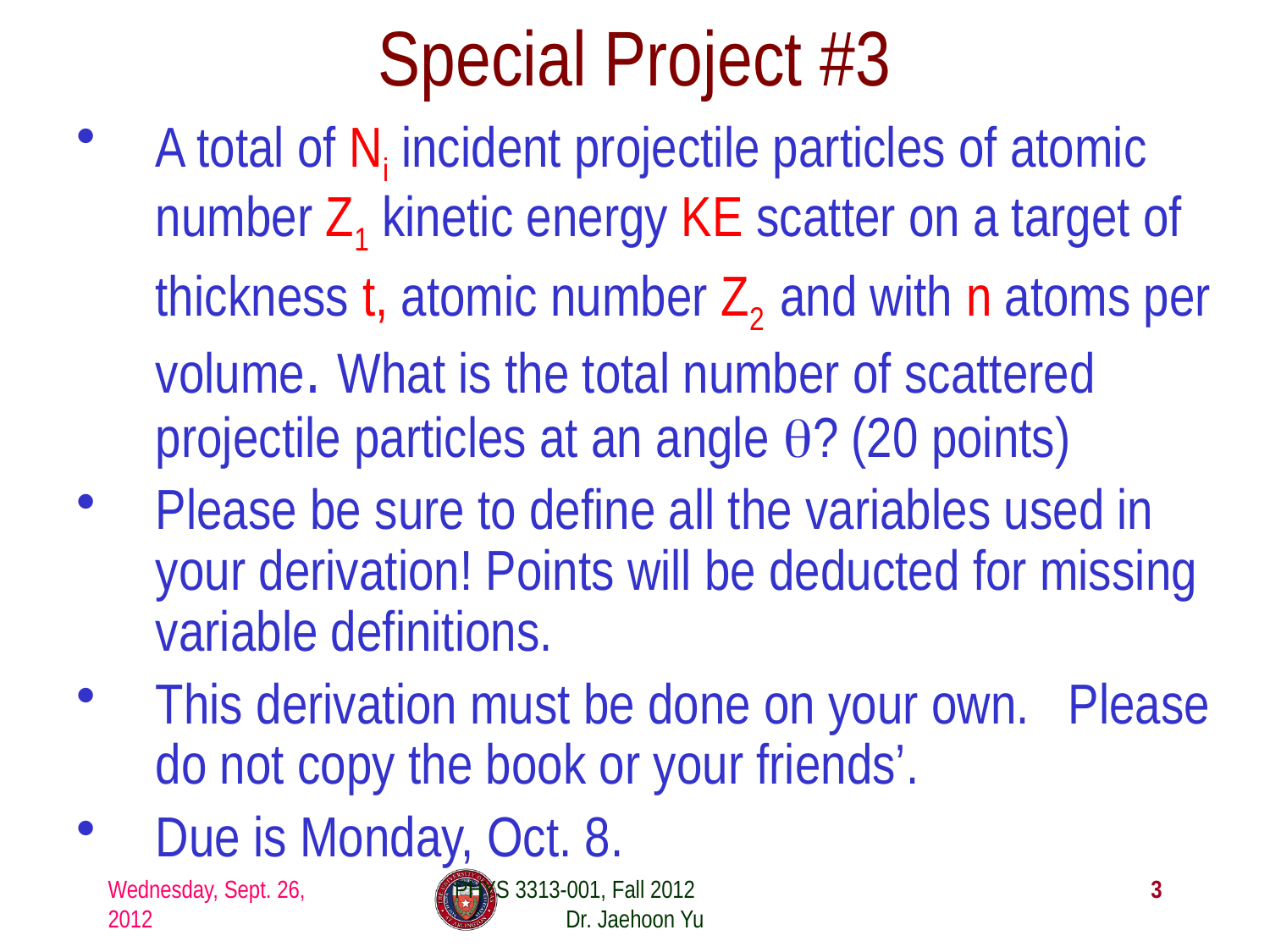

# Special Project #3
A total of Ni incident projectile particles of atomic number Z1 kinetic energy KE scatter on a target of thickness t, atomic number Z2 and with n atoms per volume. What is the total number of scattered projectile particles at an angle θ? (20 points)
Please be sure to define all the variables used in your derivation! Points will be deducted for missing variable definitions.
This derivation must be done on your own.   Please do not copy the book or your friends’.
Due is Monday, Oct. 8.
Wednesday, Sept. 26, 2012
PHYS 3313-001, Fall 2012                      Dr. Jaehoon Yu
3